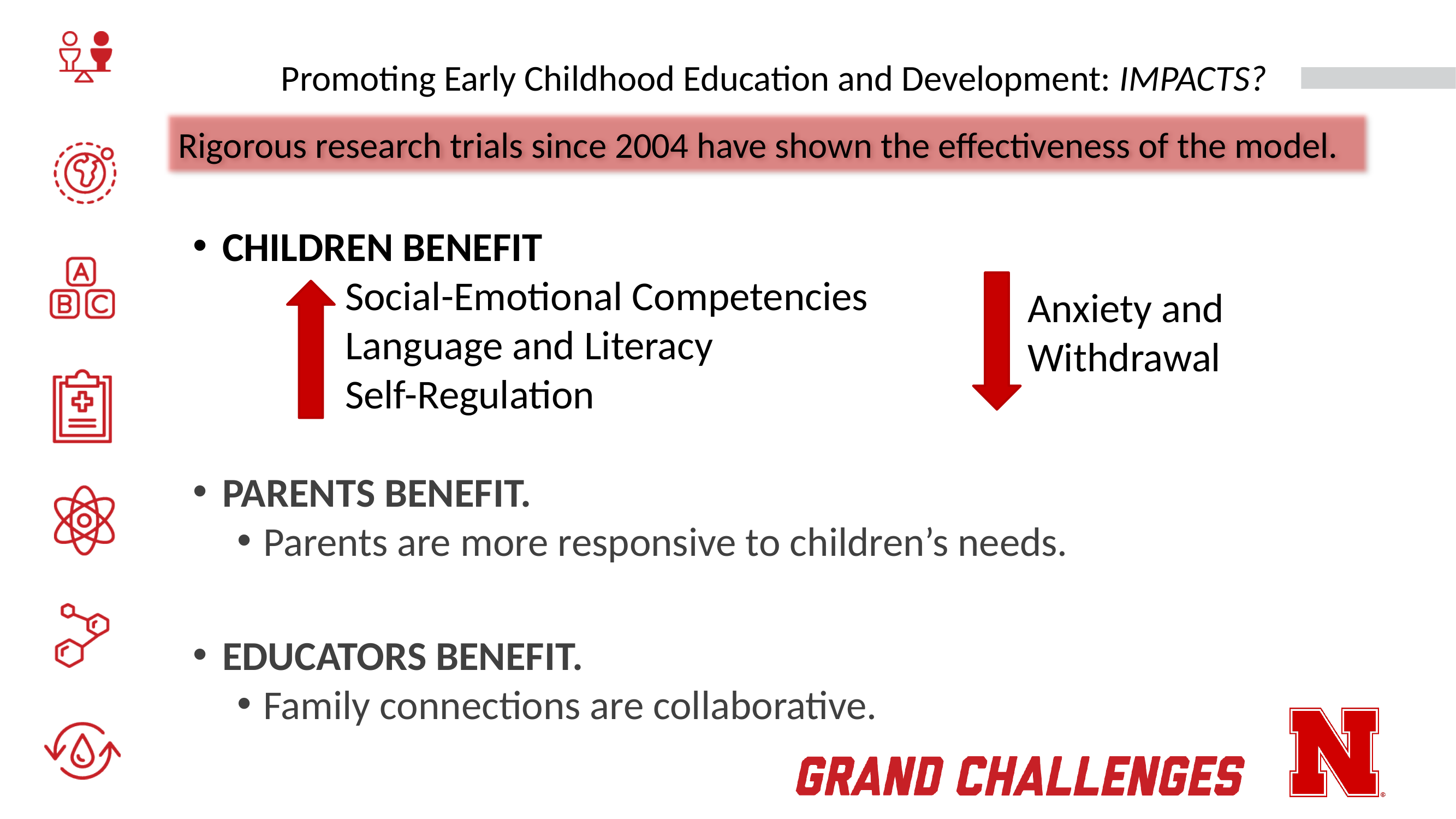

# Promoting Early Childhood Education and Development: IMPACTS?
Rigorous research trials since 2004 have shown the effectiveness of the model.
CHILDREN BENEFIT
Social-Emotional Competencies
Language and Literacy
Self-Regulation
PARENTS BENEFIT.
Parents are more responsive to children’s needs.

EDUCATORS BENEFIT.
Family connections are collaborative.

Anxiety and Withdrawal